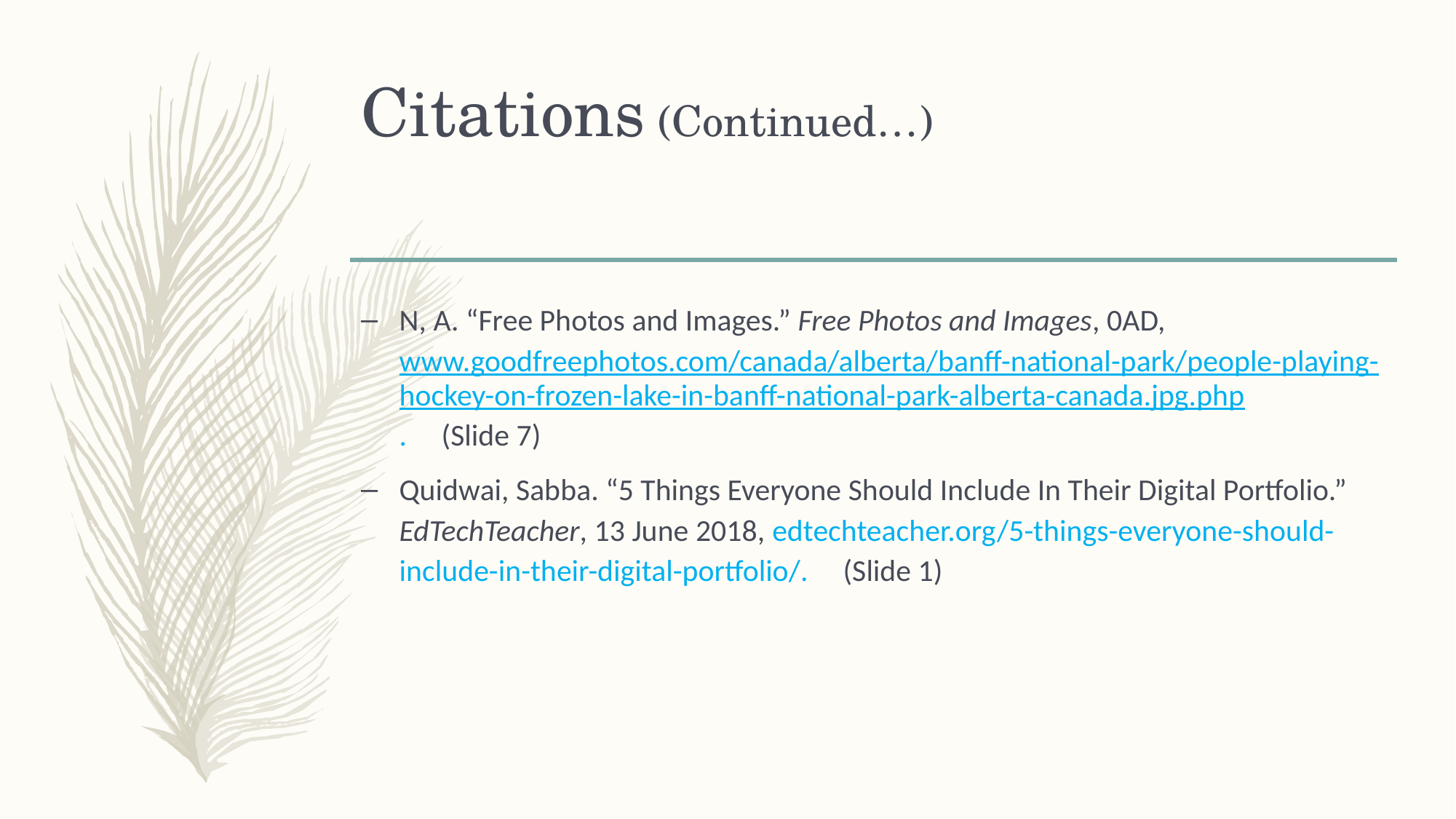

# Citations (Continued…)
N, A. “Free Photos and Images.” Free Photos and Images, 0AD, www.goodfreephotos.com/canada/alberta/banff-national-park/people-playing-hockey-on-frozen-lake-in-banff-national-park-alberta-canada.jpg.php.     (Slide 7)
Quidwai, Sabba. “5 Things Everyone Should Include In Their Digital Portfolio.” EdTechTeacher, 13 June 2018, edtechteacher.org/5-things-everyone-should-include-in-their-digital-portfolio/.     (Slide 1)